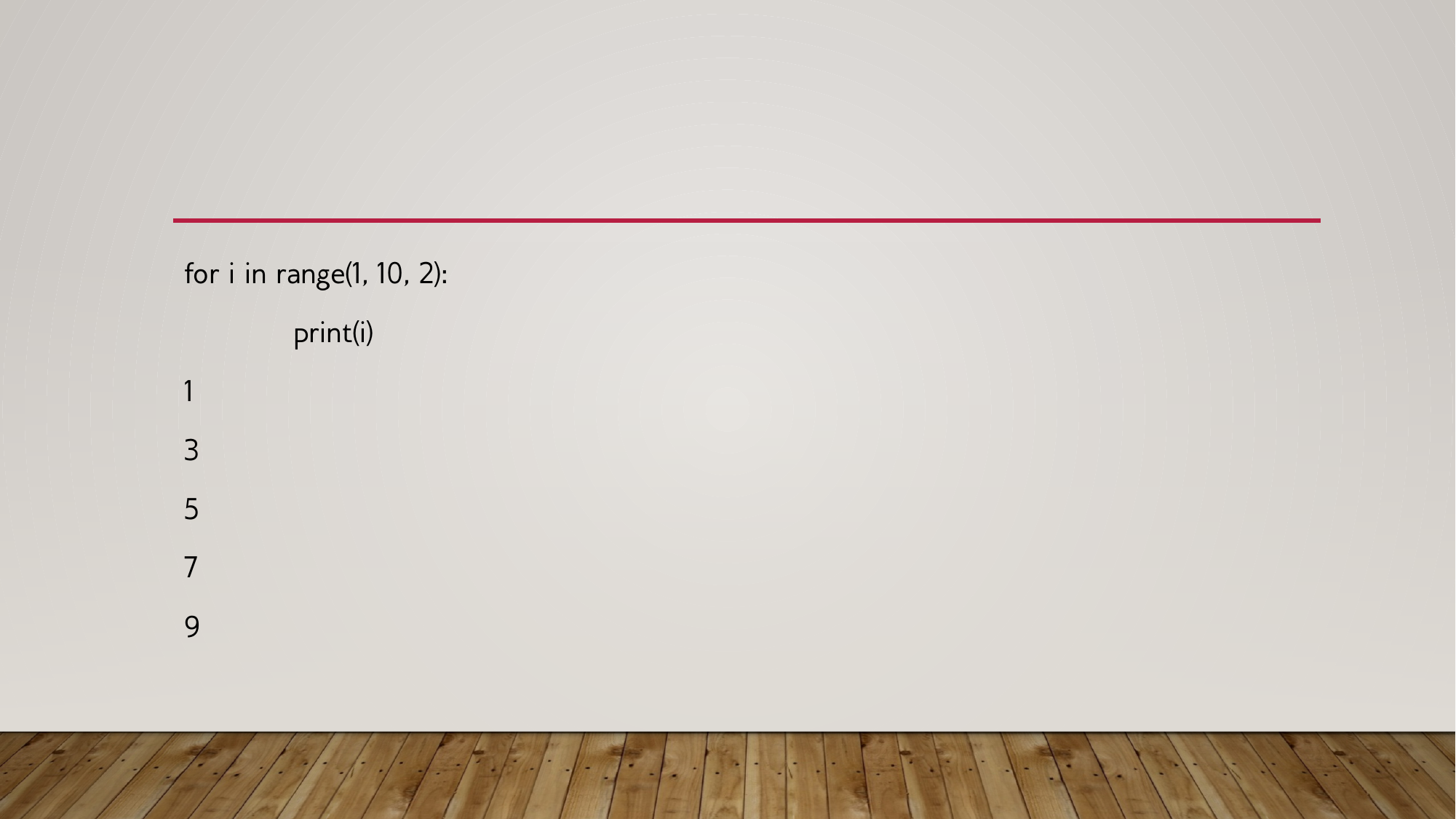

#
for i in range(1, 10, 2):
	print(i)
1
3
5
7
9